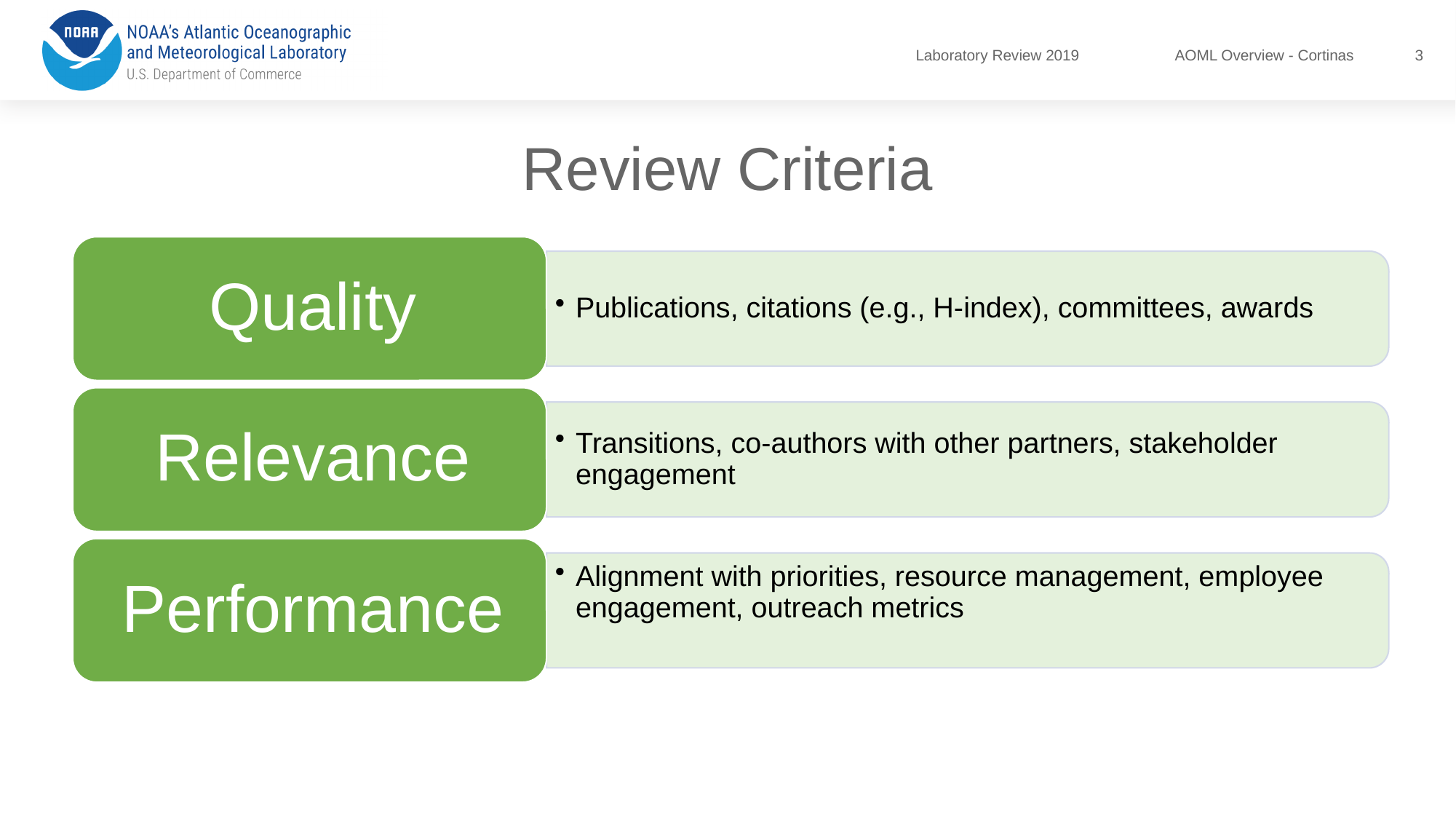

3
# Review Criteria
Publications, citations (e.g., H-index), committees, awards
Quality
Transitions, co-authors with other partners, stakeholder engagement
Relevance
Alignment with priorities, resource management, employee engagement, outreach metrics

Performance